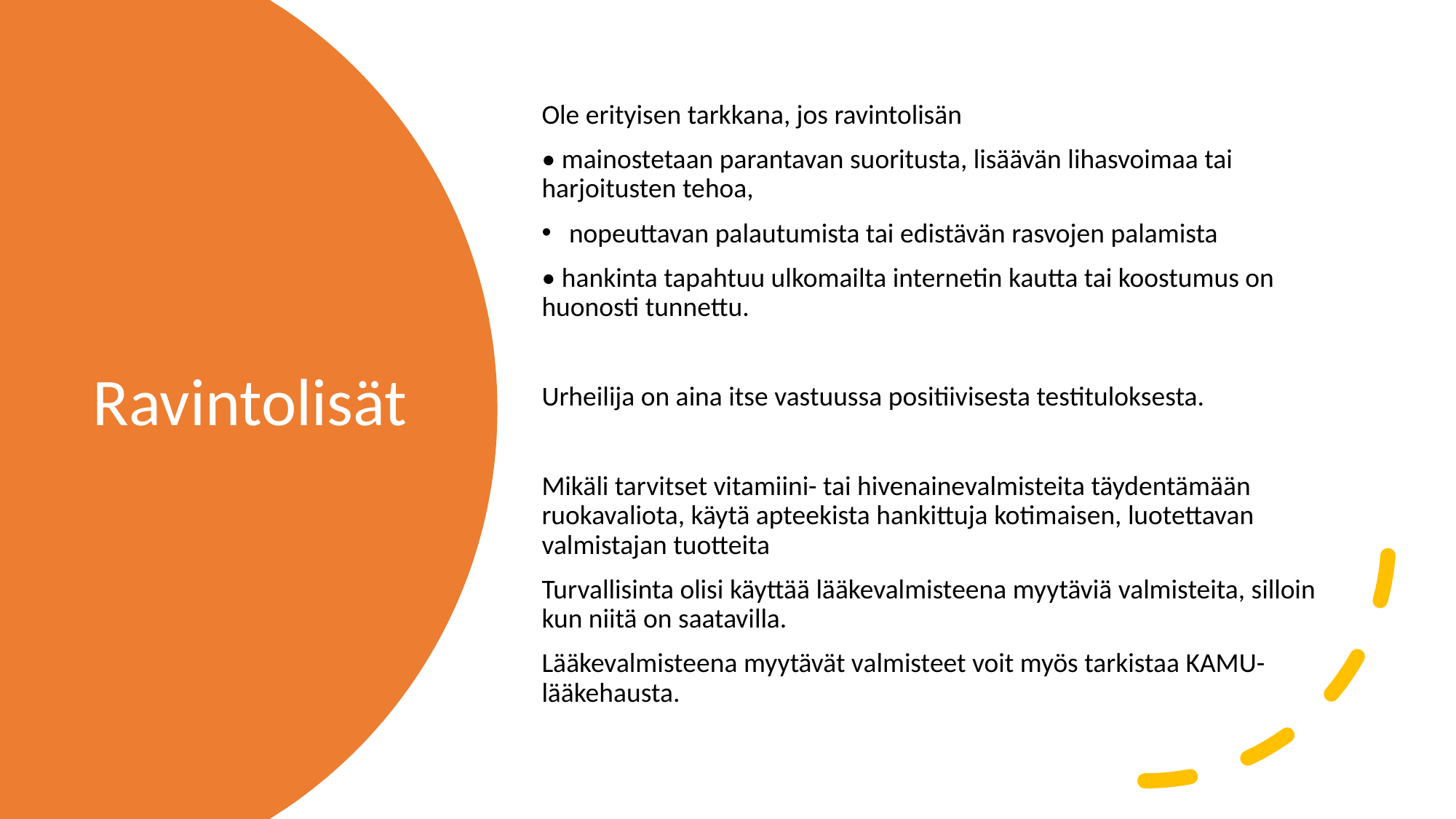

Ole erityisen tarkkana, jos ravintolisän
• mainostetaan parantavan suoritusta, lisäävän lihasvoimaa tai harjoitusten tehoa,
nopeuttavan palautumista tai edistävän rasvojen palamista
• hankinta tapahtuu ulkomailta internetin kautta tai koostumus on huonosti tunnettu.

Urheilija on aina itse vastuussa positiivisesta testituloksesta.

Mikäli tarvitset vitamiini- tai hivenainevalmisteita täydentämään ruokavaliota, käytä apteekista hankittuja kotimaisen, luotettavan valmistajan tuotteita
Turvallisinta olisi käyttää lääkevalmisteena myytäviä valmisteita, silloin kun niitä on saatavilla.
Lääkevalmisteena myytävät valmisteet voit myös tarkistaa KAMU-lääkehausta.
# Ravintolisät